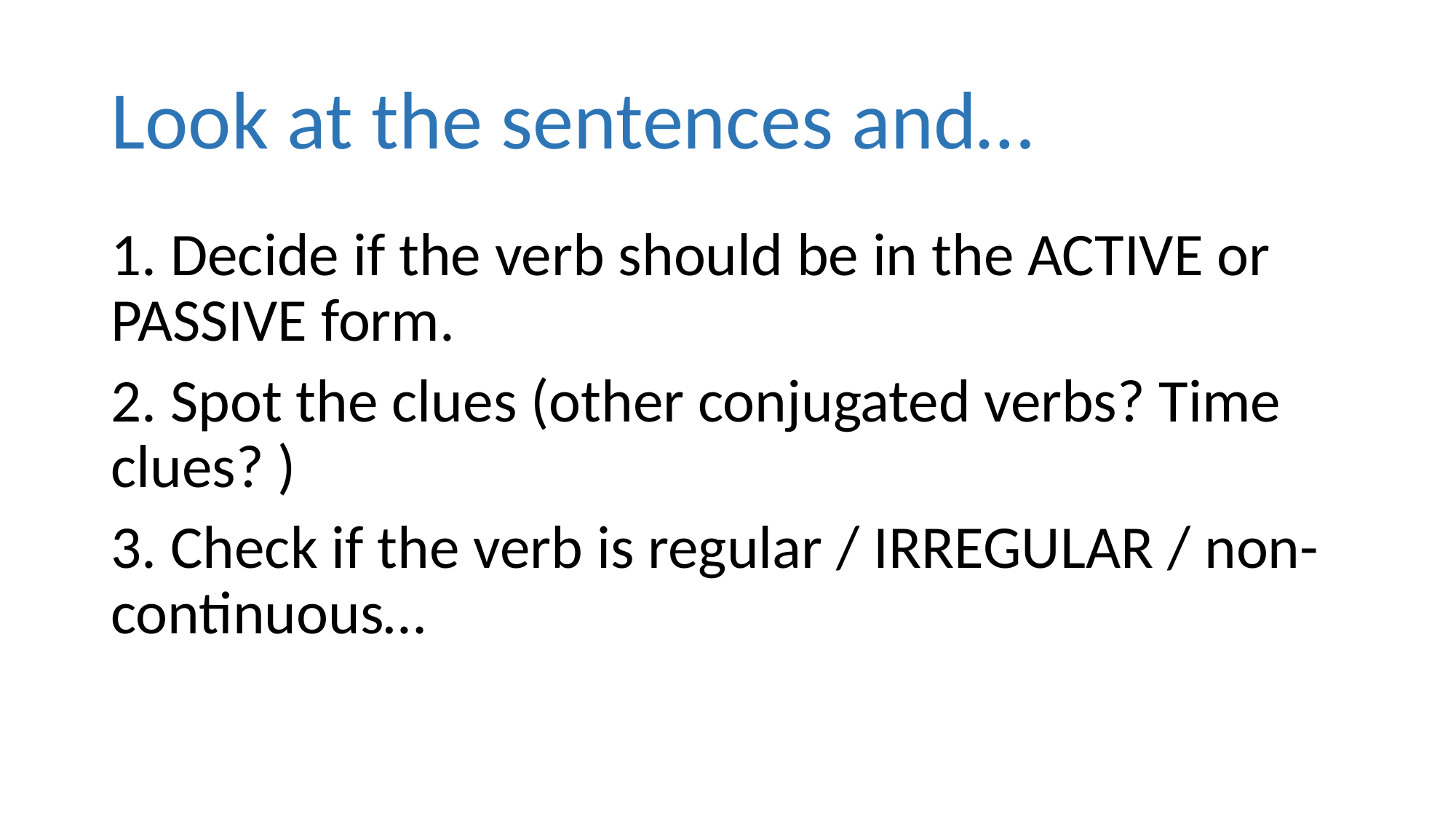

# Look at the sentences and…
1. Decide if the verb should be in the ACTIVE or PASSIVE form.
2. Spot the clues (other conjugated verbs? Time clues? )
3. Check if the verb is regular / IRREGULAR / non-continuous…